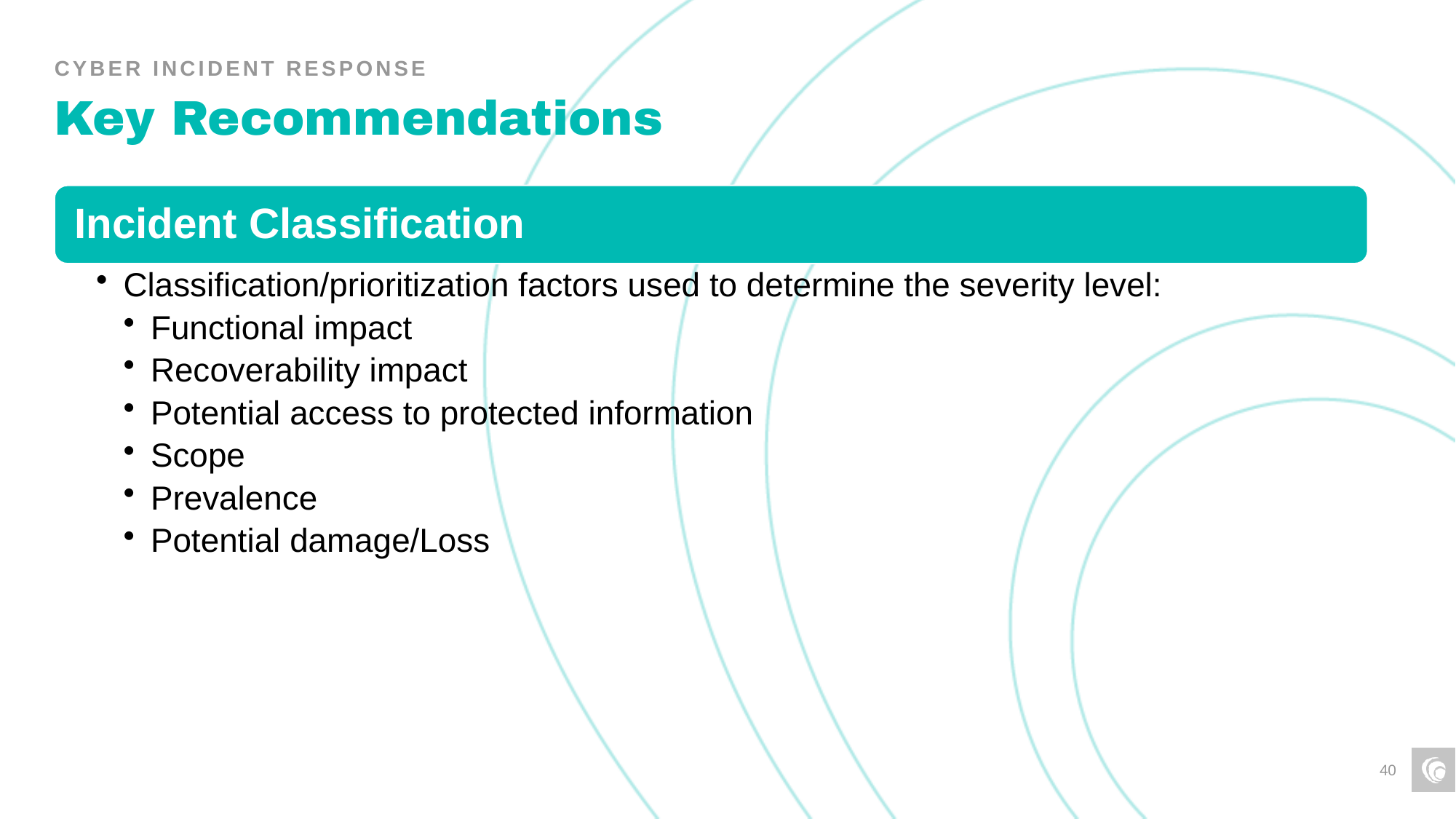

Cyber incident response
# Key Recommendations
Incident Classification
Classification/prioritization factors used to determine the severity level:
Functional impact
Recoverability impact
Potential access to protected information
Scope
Prevalence
Potential damage/Loss